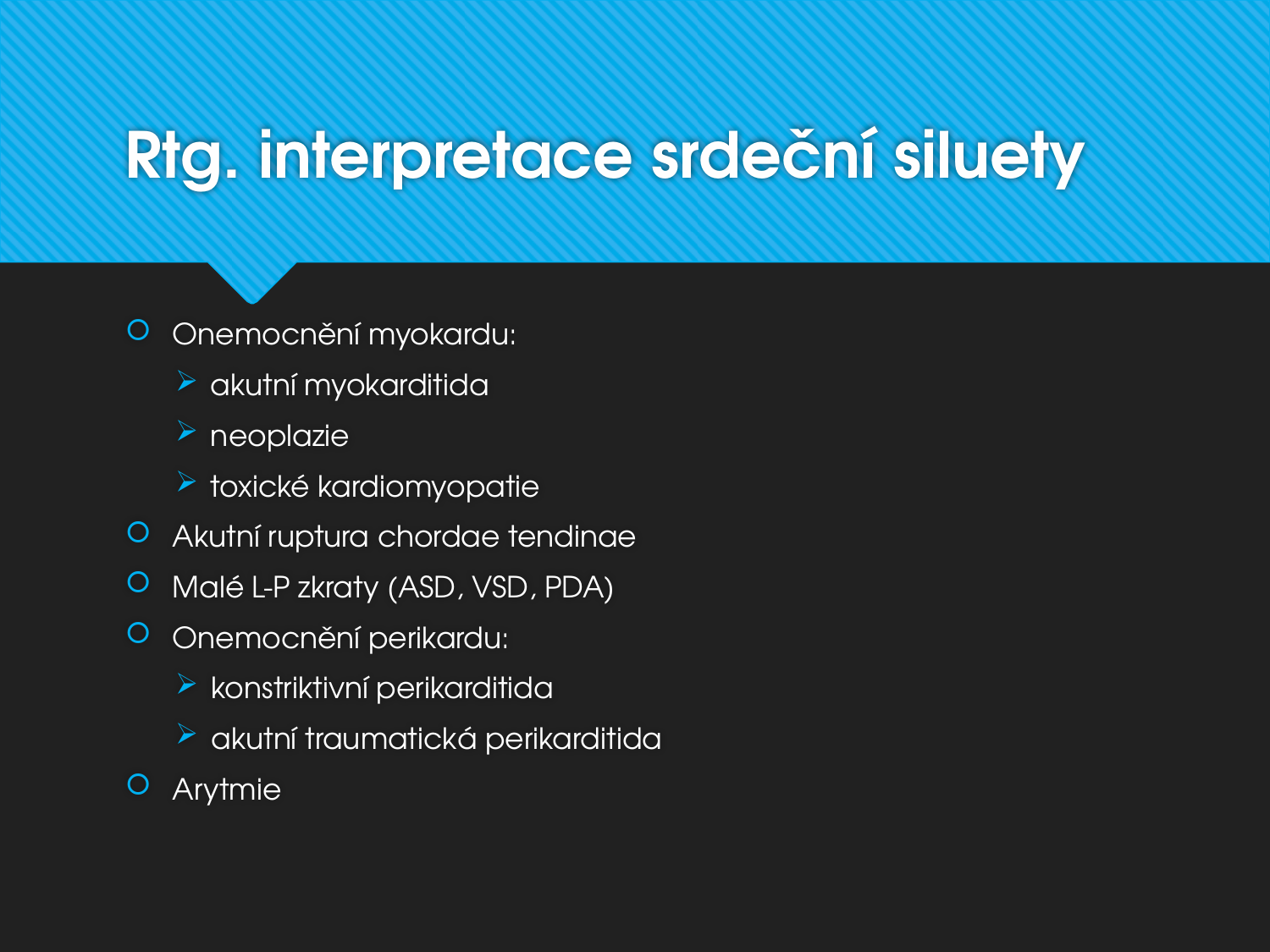

# Rtg. interpretace srdeční siluety
Onemocnění myokardu:
akutní myokarditida
neoplazie
toxické kardiomyopatie
Akutní ruptura chordae tendinae
Malé L-P zkraty (ASD, VSD, PDA)
Onemocnění perikardu:
konstriktivní perikarditida
akutní traumatická perikarditida
Arytmie